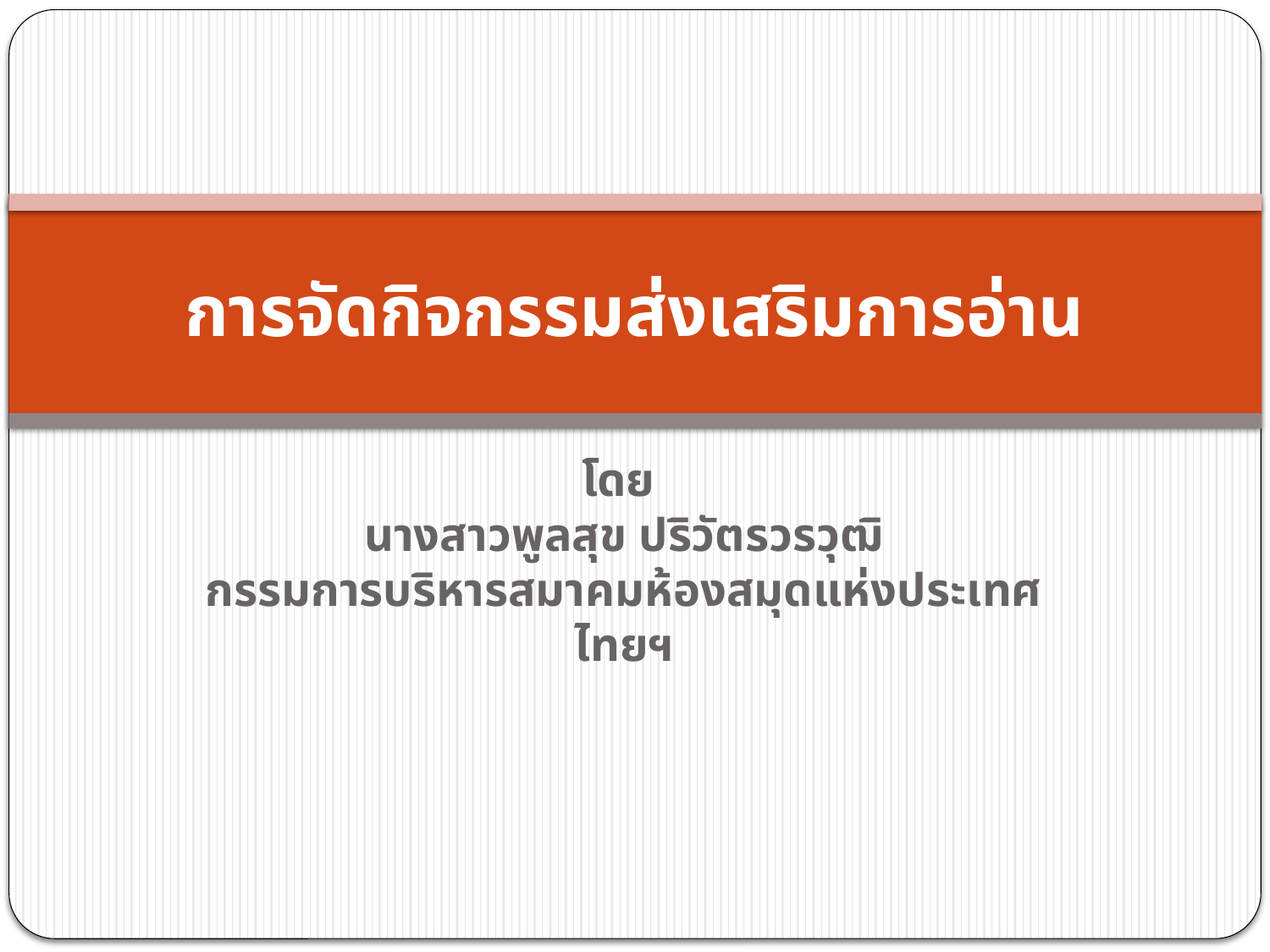

# การจัดกิจกรรมส่งเสริมการอ่าน
โดย
นางสาวพูลสุข ปริวัตรวรวุฒิ
กรรมการบริหารสมาคมห้องสมุดแห่งประเทศไทยฯ